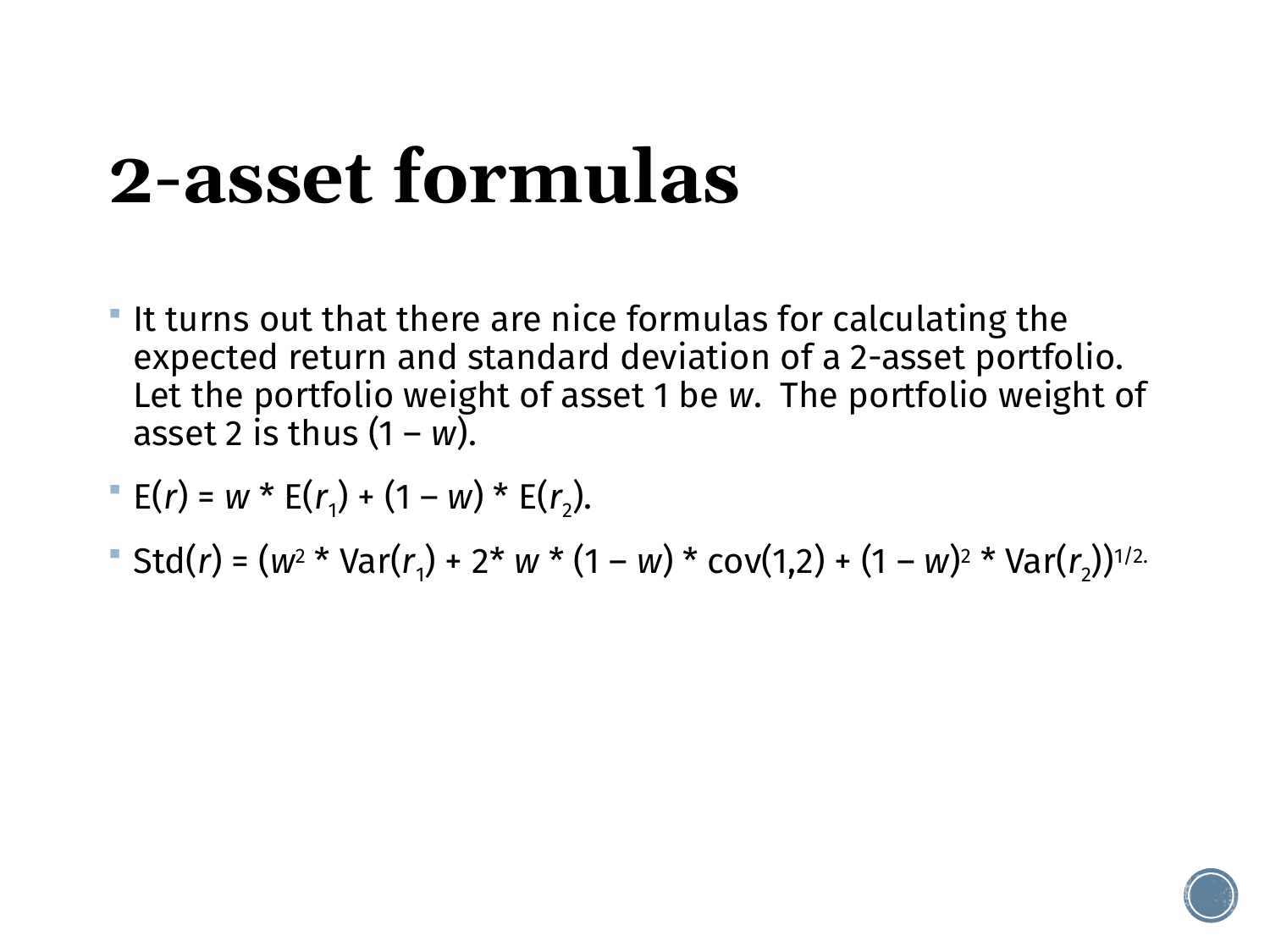

# 2-asset formulas
It turns out that there are nice formulas for calculating the expected return and standard deviation of a 2-asset portfolio.  Let the portfolio weight of asset 1 be w.  The portfolio weight of asset 2 is thus (1 – w).
E(r) = w * E(r1) + (1 – w) * E(r2).
Std(r) = (w2 * Var(r1) + 2* w * (1 – w) * cov(1,2) + (1 – w)2 * Var(r2))1/2.